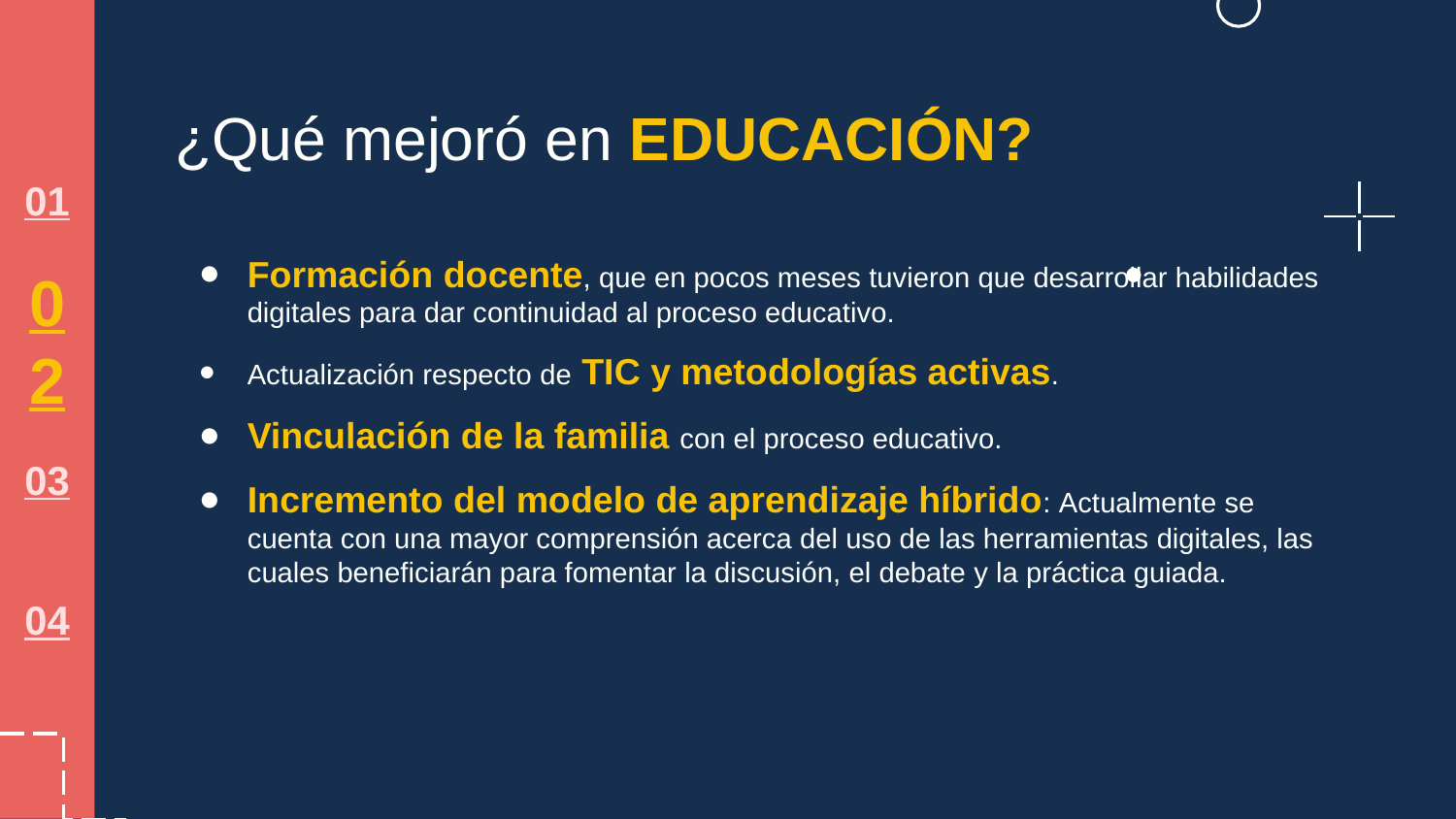

# ¿Qué mejoró en EDUCACIÓN?
01

Formación docente, que en pocos meses tuvieron que desarrollar habilidades digitales para dar continuidad al proceso educativo.
Actualización respecto de TIC y metodologías activas.
Vinculación de la familia con el proceso educativo.
Incremento del modelo de aprendizaje híbrido: Actualmente se cuenta con una mayor comprensión acerca del uso de las herramientas digitales, las cuales beneficiarán para fomentar la discusión, el debate y la práctica guiada.

02
03
04